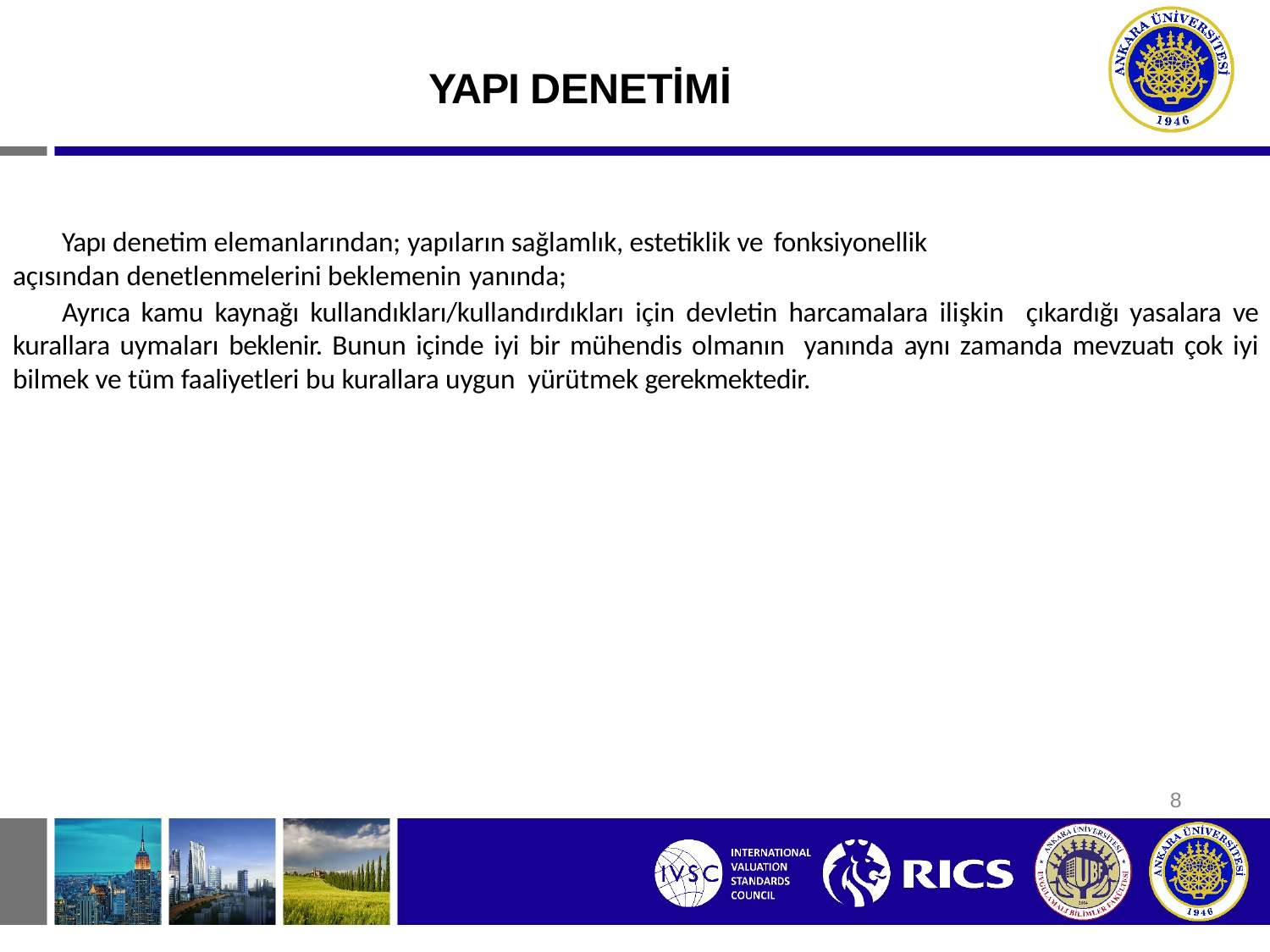

# YAPI DENETİMİ
Yapı denetim elemanlarından; yapıların sağlamlık, estetiklik ve fonksiyonellik
açısından denetlenmelerini beklemenin yanında;
Ayrıca kamu kaynağı kullandıkları/kullandırdıkları için devletin harcamalara ilişkin  çıkardığı yasalara ve kurallara uymaları beklenir. Bunun içinde iyi bir mühendis olmanın  yanında aynı zamanda mevzuatı çok iyi bilmek ve tüm faaliyetleri bu kurallara uygun  yürütmek gerekmektedir.
8